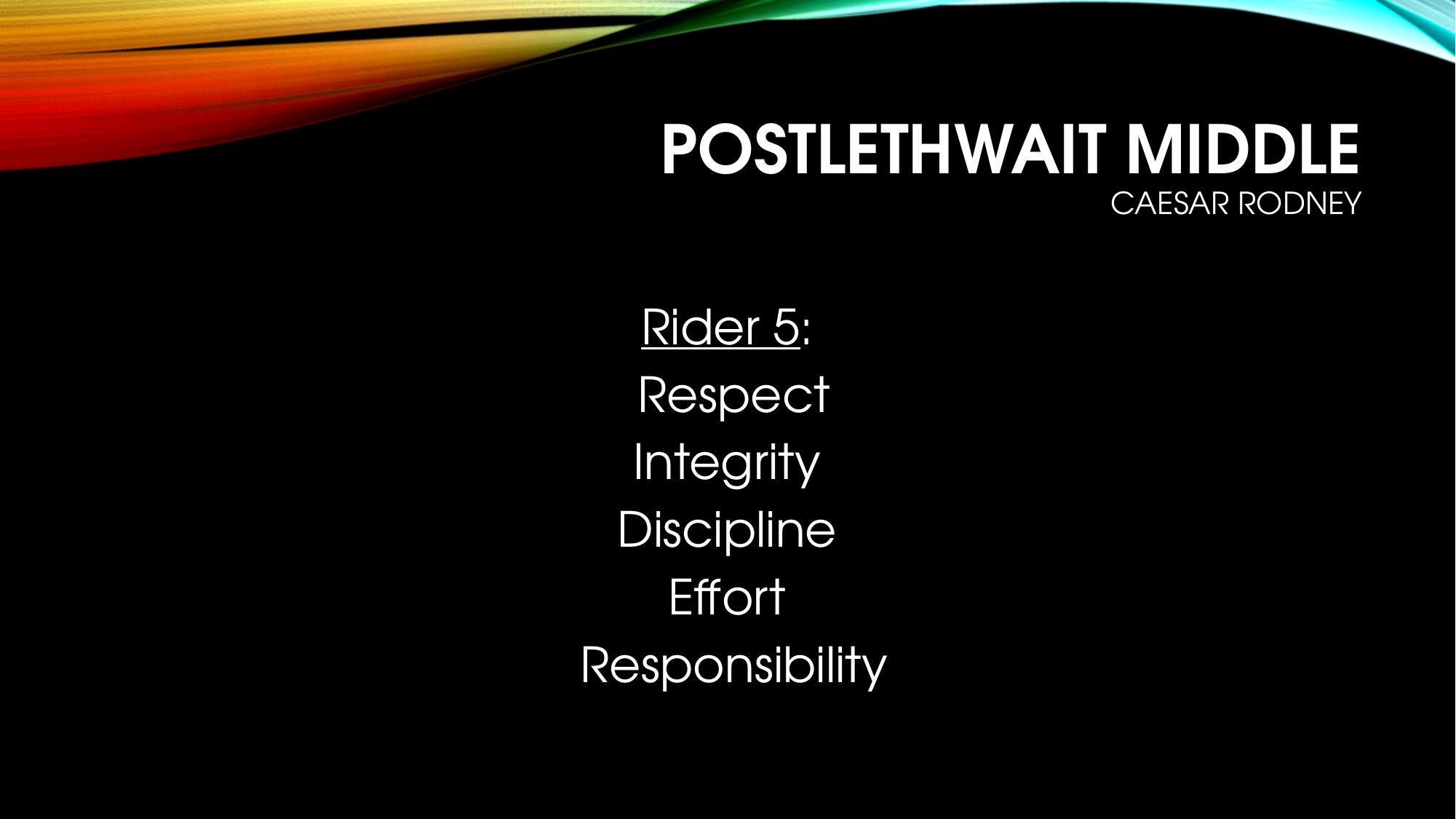

# Postlethwait Middle Caesar Rodney
Rider 5:
Respect
Integrity
Discipline
Effort
Responsibility